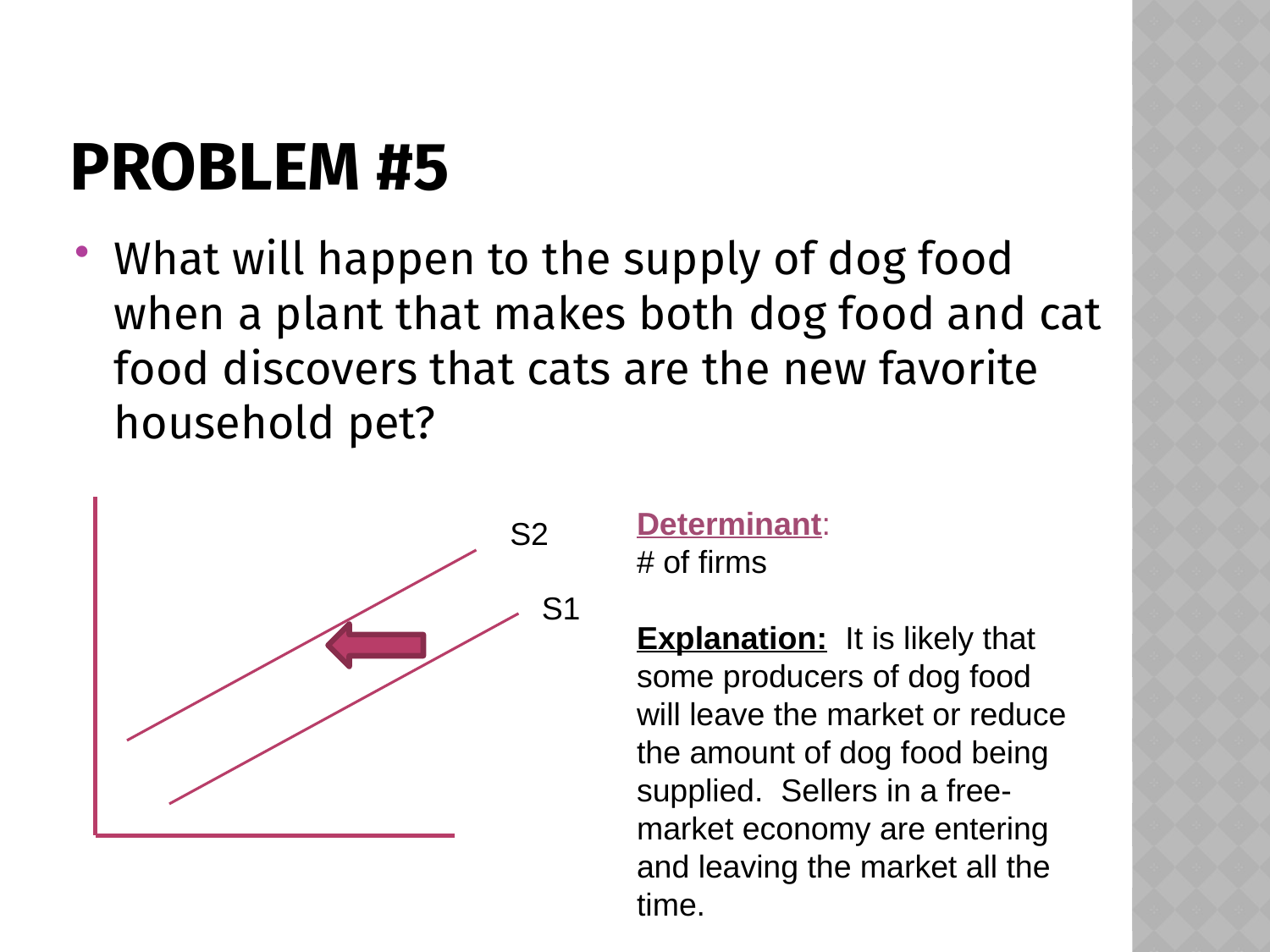

# Problem #5
What will happen to the supply of dog food when a plant that makes both dog food and cat food discovers that cats are the new favorite household pet?
Determinant:
# of firms

Explanation:  It is likely that some producers of dog food will leave the market or reduce the amount of dog food being supplied.  Sellers in a free-market economy are entering and leaving the market all the time.
S2
S1